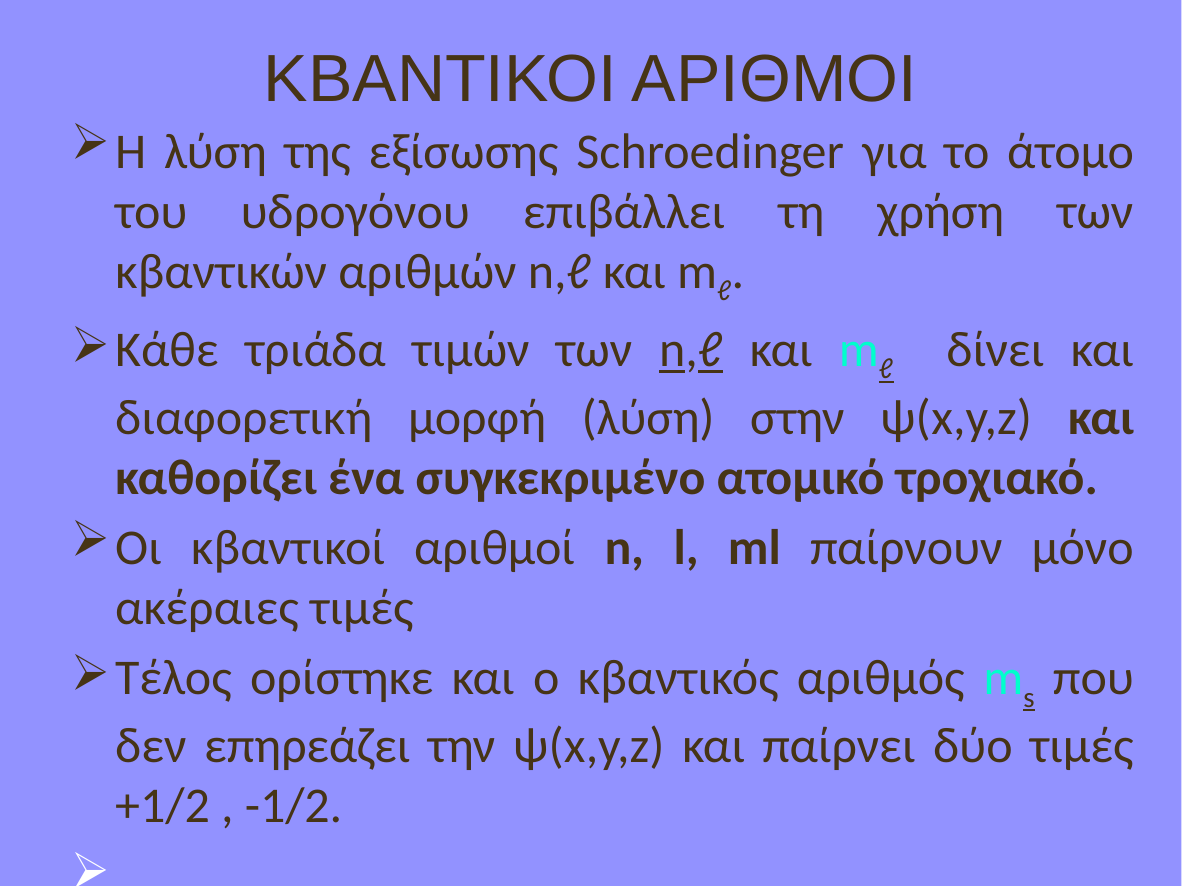

# ΚΒΑΝΤΙΚΟΙ ΑΡΙΘΜΟΙ
Η λύση της εξίσωσης Schroedinger για το άτομο του υδρογόνου επιβάλλει τη χρήση των κβαντικών αριθμών n,ℓ και mℓ.
Κάθε τριάδα τιμών των n,ℓ και mℓ  δίνει και διαφορετική μορφή (λύση) στην ψ(x,y,z) και καθορίζει ένα συγκεκριμένο ατομικό τροχιακό.
Οι κβαντικοί αριθμοί n, l, ml παίρνουν μόνο ακέραιες τιμές
Τέλος ορίστηκε και ο κβαντικός αριθμός ms που δεν επηρεάζει την ψ(x,y,z) και παίρνει δύο τιμές +1/2 , -1/2.